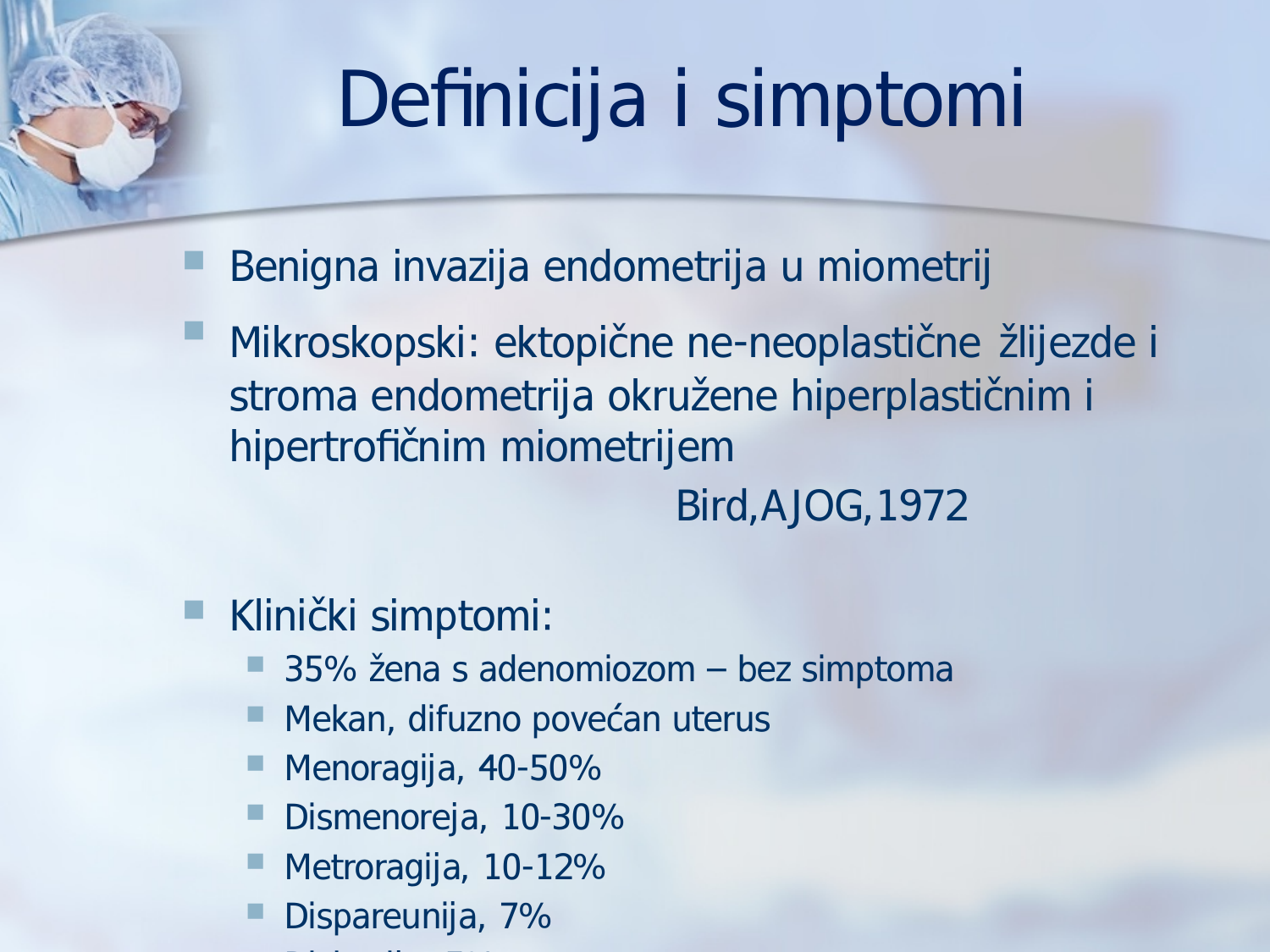

# Definicija i simptomi
Benigna invazija endometrija u miometrij
Mikroskopski: ektopične ne-neoplastične žlijezde i stroma endometrija okružene hiperplastičnim i hipertrofičnim miometrijem
 	                                  Bird,AJOG,1972
Klinički simptomi:
35% žena s adenomiozom – bez simptoma
Mekan, difuzno povećan uterus
Menoragija, 40-50%
Dismenoreja, 10-30%
Metroragija, 10-12%
Dispareunija, 7%
Dishezija, 5%